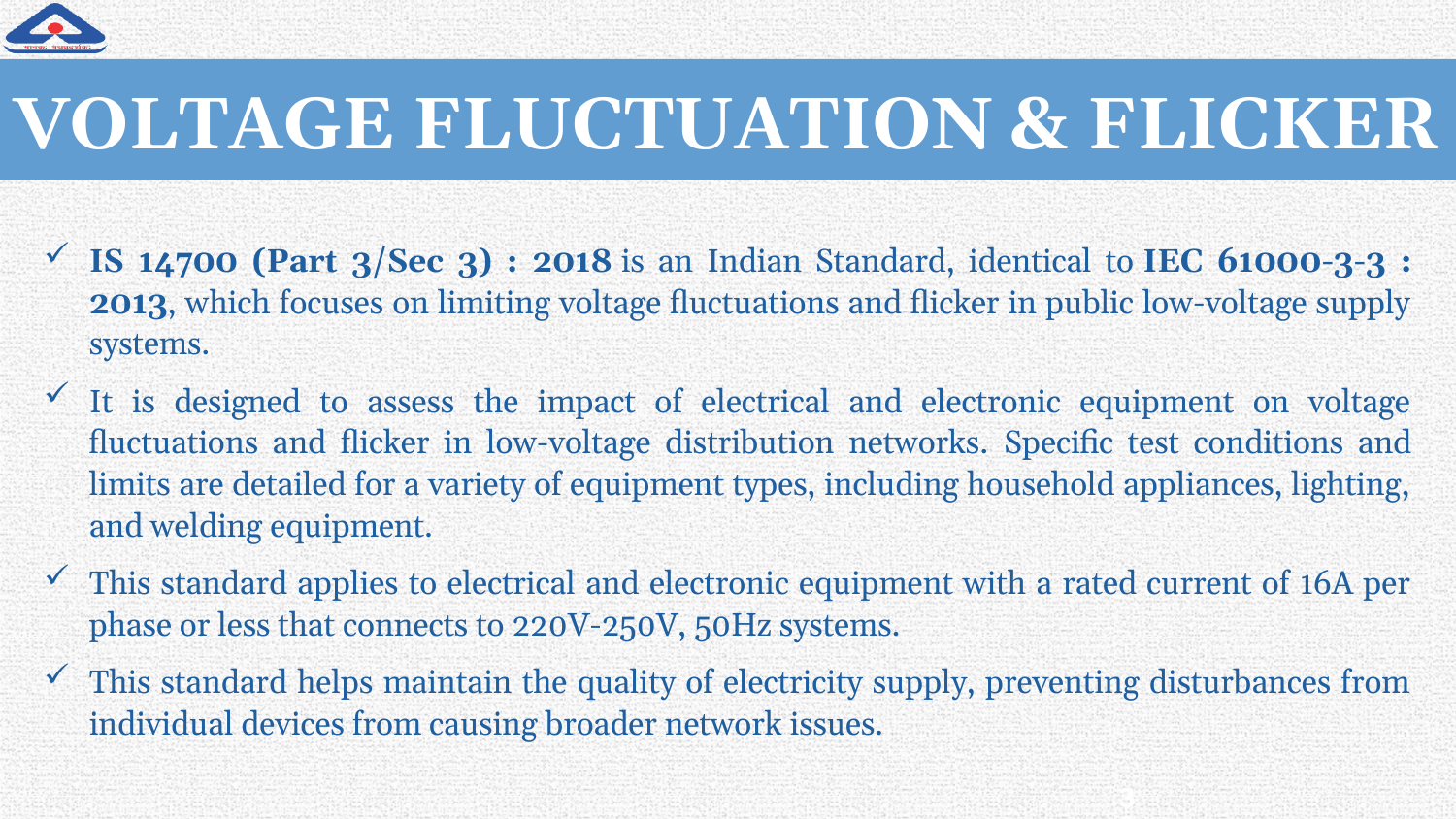

# VOLTAGE FLUCTUATION & FLICKER
IS 14700 (Part 3/Sec 3) : 2018 is an Indian Standard, identical to IEC 61000-3-3 : 2013, which focuses on limiting voltage fluctuations and flicker in public low-voltage supply systems.
It is designed to assess the impact of electrical and electronic equipment on voltage fluctuations and flicker in low-voltage distribution networks. Specific test conditions and limits are detailed for a variety of equipment types, including household appliances, lighting, and welding equipment.
This standard applies to electrical and electronic equipment with a rated current of 16A per phase or less that connects to 220V-250V, 50Hz systems.
This standard helps maintain the quality of electricity supply, preventing disturbances from individual devices from causing broader network issues.
39